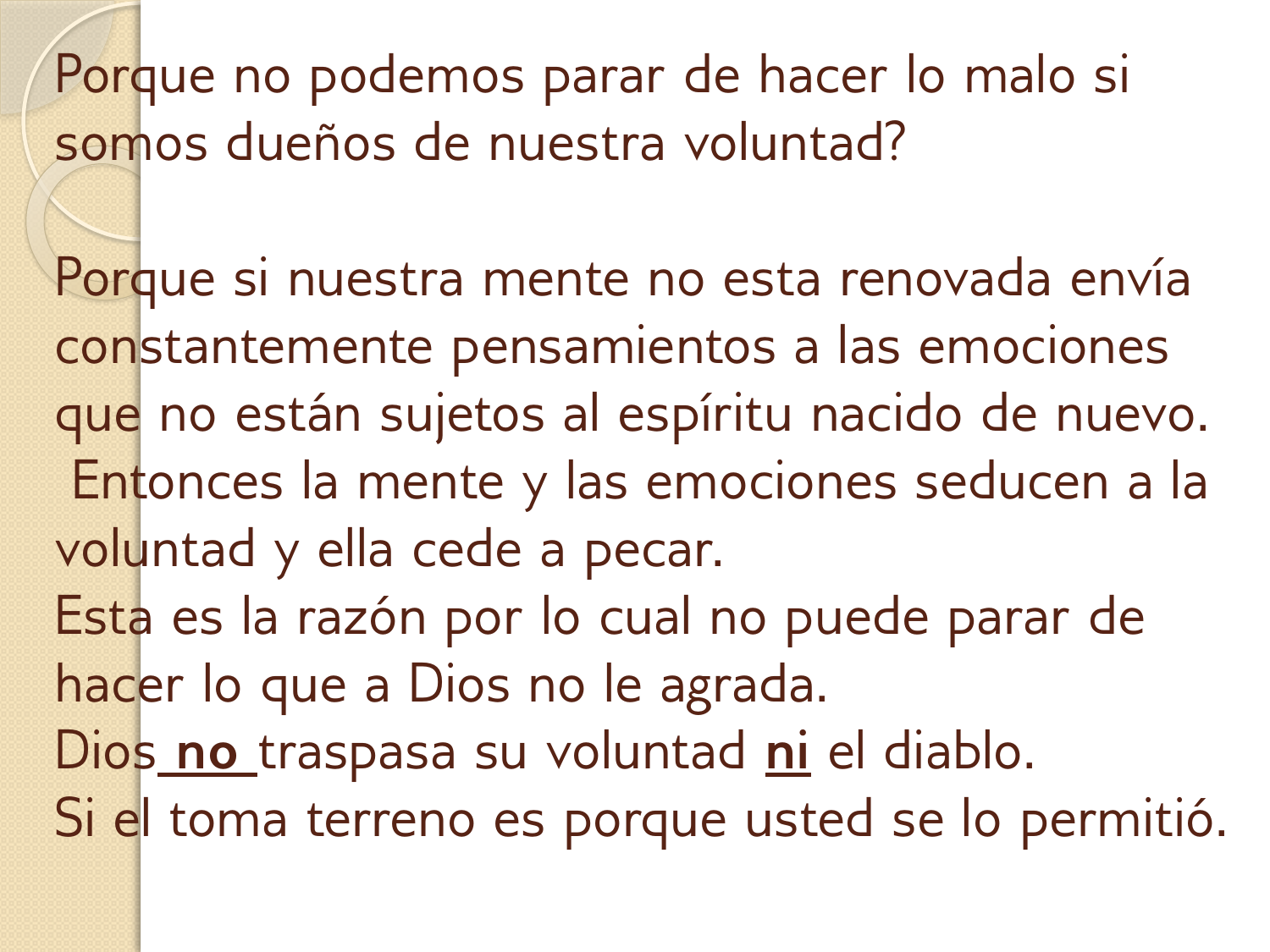

# Porque no podemos parar de hacer lo malo si somos dueños de nuestra voluntad? Porque si nuestra mente no esta renovada envía constantemente pensamientos a las emociones que no están sujetos al espíritu nacido de nuevo. Entonces la mente y las emociones seducen a la voluntad y ella cede a pecar. Esta es la razón por lo cual no puede parar de hacer lo que a Dios no le agrada. Dios no traspasa su voluntad ni el diablo. Si el toma terreno es porque usted se lo permitió.